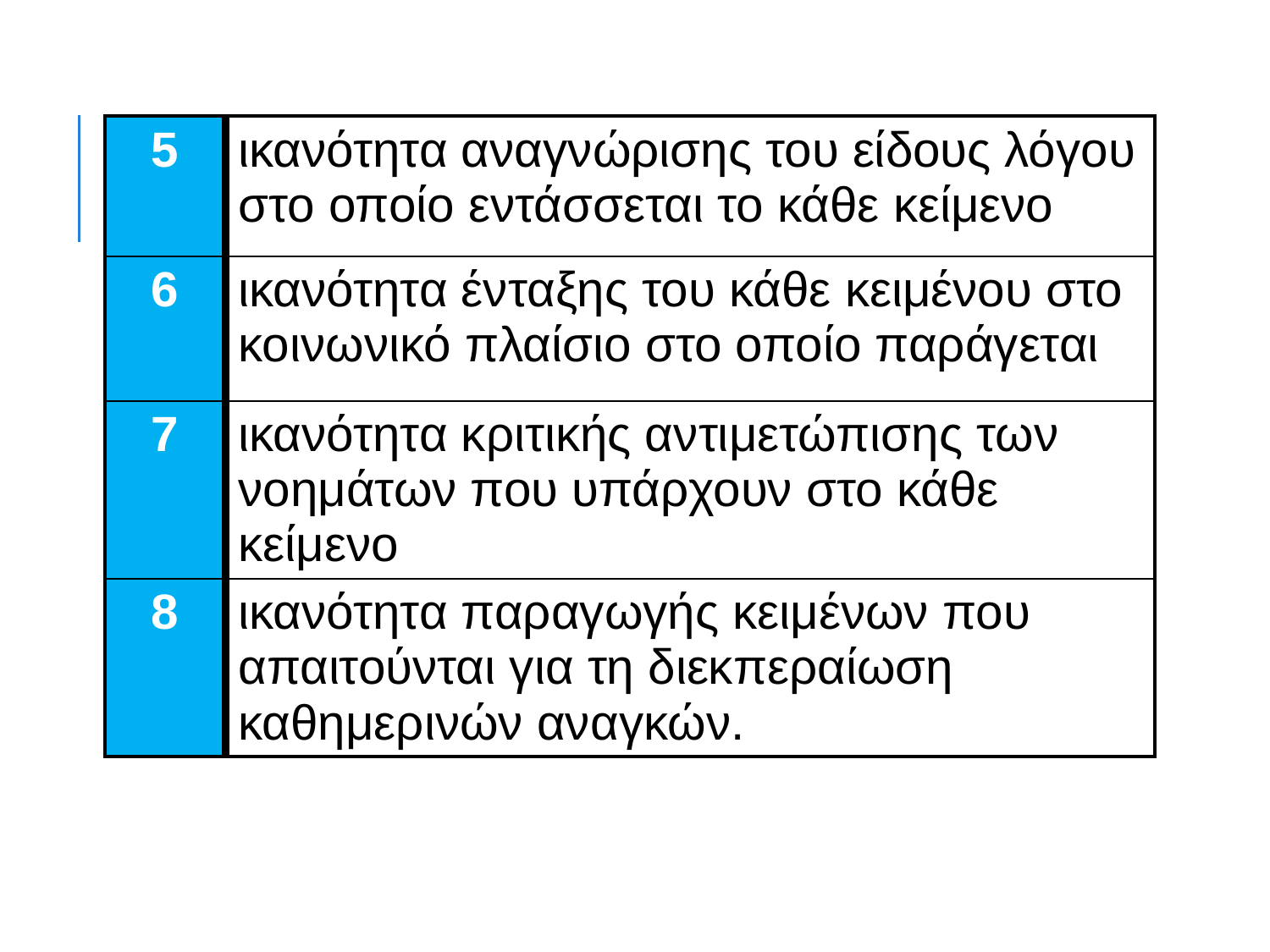

| 5 | ικανότητα αναγνώρισης του είδους λόγου στο οποίο εντάσσεται το κάθε κείμενο |
| --- | --- |
| 6 | ικανότητα ένταξης του κάθε κειμένου στο κοινωνικό πλαίσιο στο οποίο παράγεται |
| 7 | ικανότητα κριτικής αντιμετώπισης των νοημάτων που υπάρχουν στο κάθε κείμενο |
| 8 | ικανότητα παραγωγής κειμένων που απαιτούνται για τη διεκπεραίωση καθημερινών αναγκών. |